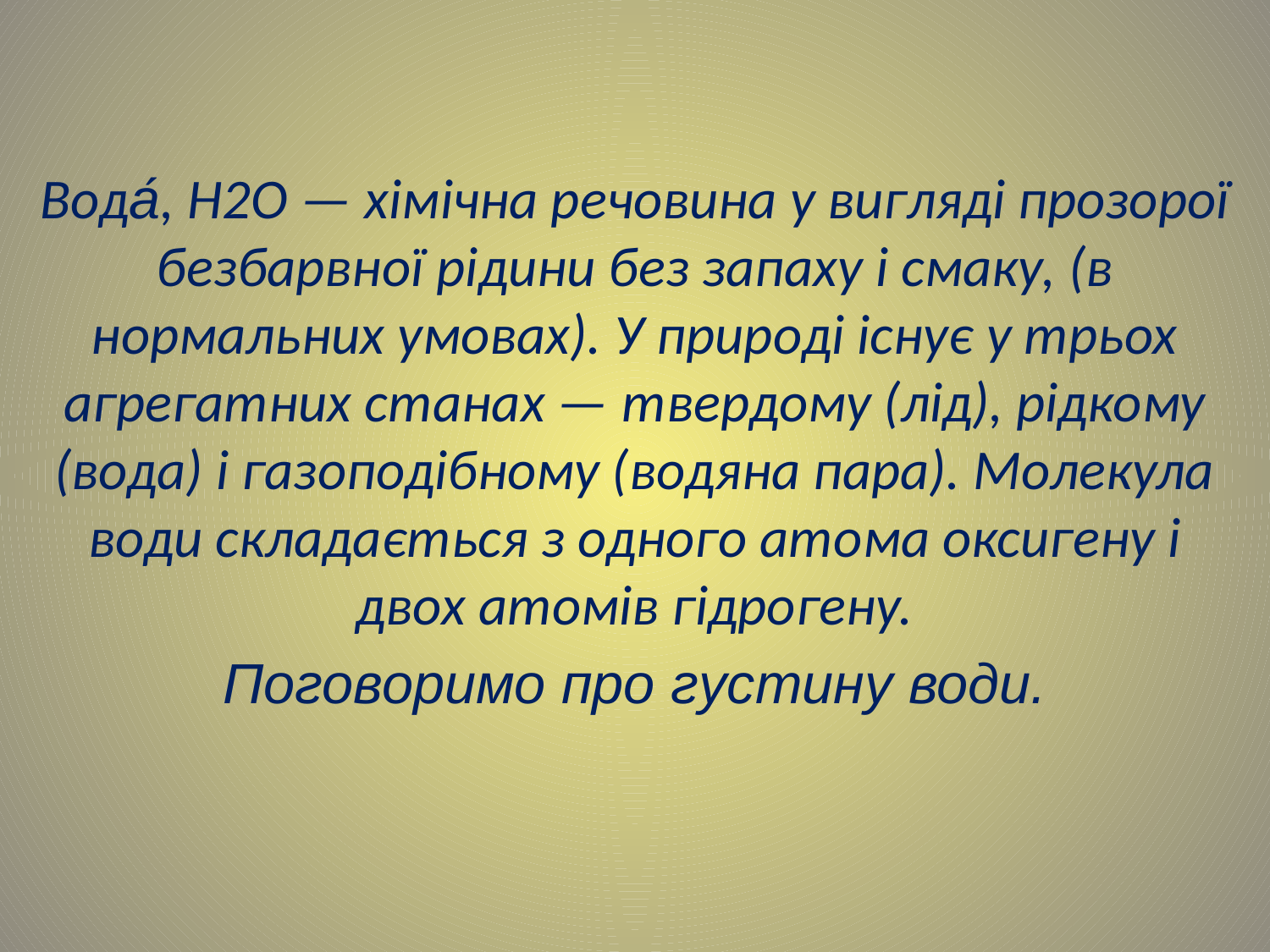

Вода́, Н2O — хімічна речовина у вигляді прозорої безбарвної рідини без запаху і смаку, (в нормальних умовах). У природі існує у трьох агрегатних станах — твердому (лід), рідкому (вода) і газоподібному (водяна пара). Молекула води складається з одного атома оксигену і двох атомів гідрогену.
Поговоримо про густину води.